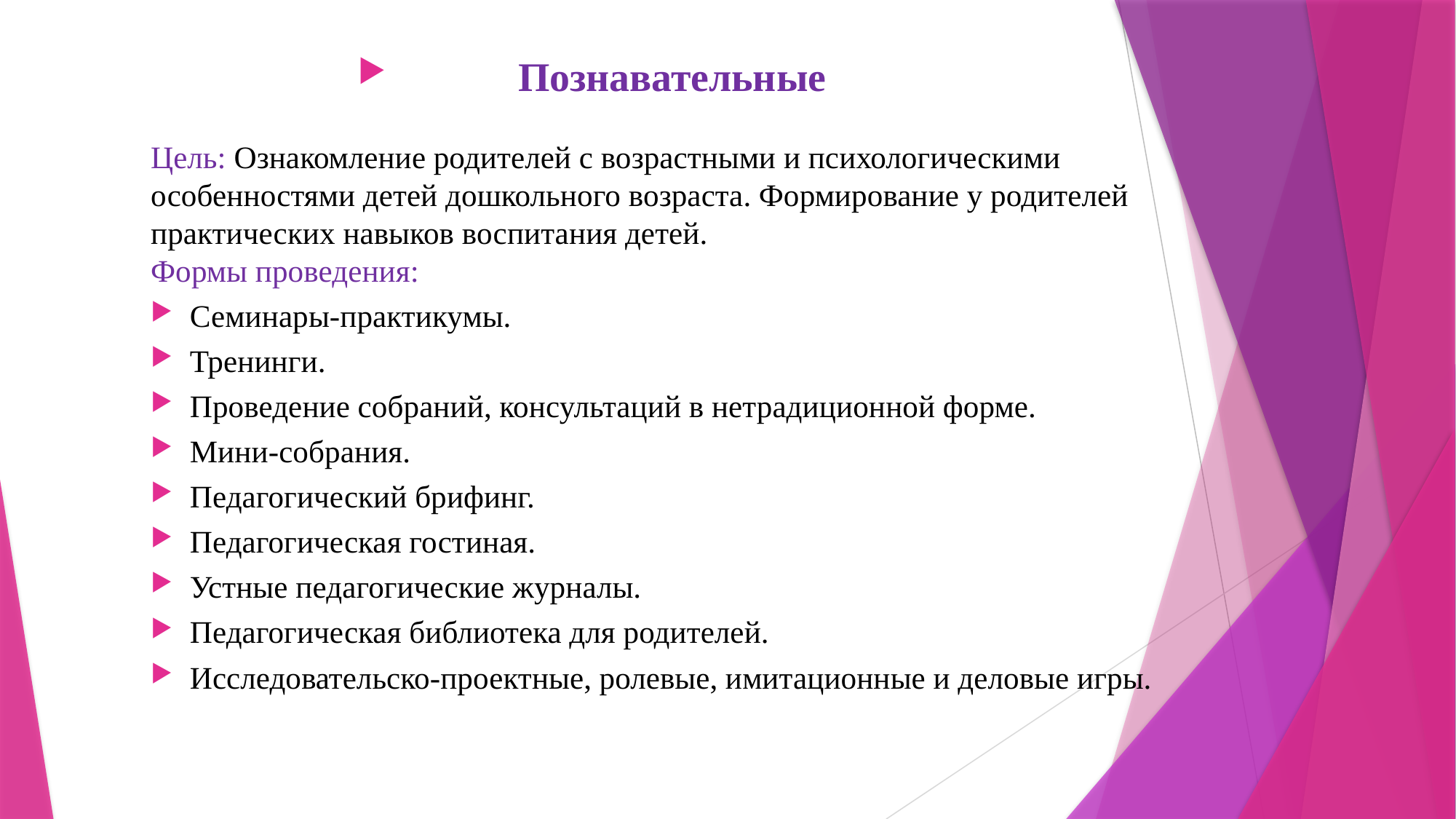

Познавательные

Цель: Ознакомление родителей с возрастными и психологическими особенностями детей дошкольного возраста. Формирование у родителей практических навыков воспитания детей.
Формы проведения:
Семинары-практикумы.
Тренинги.
Проведение собраний, консультаций в нетрадиционной форме.
Мини-собрания.
Педагогический брифинг.
Педагогическая гостиная.
Устные педагогические журналы.
Педагогическая библиотека для родителей.
Исследовательско-проектные, ролевые, имитационные и деловые игры.